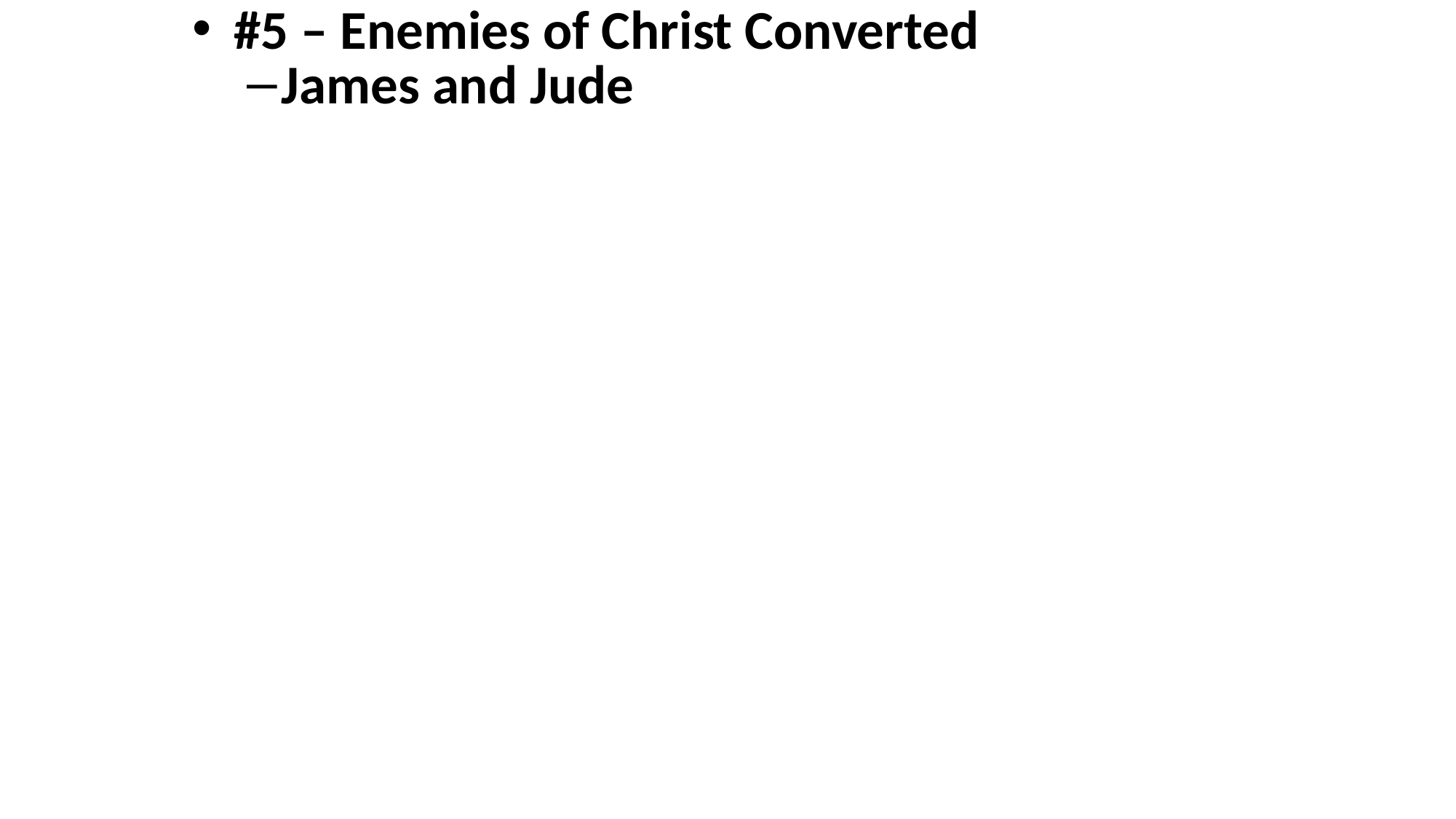

#5 – Enemies of Christ Converted
James and Jude